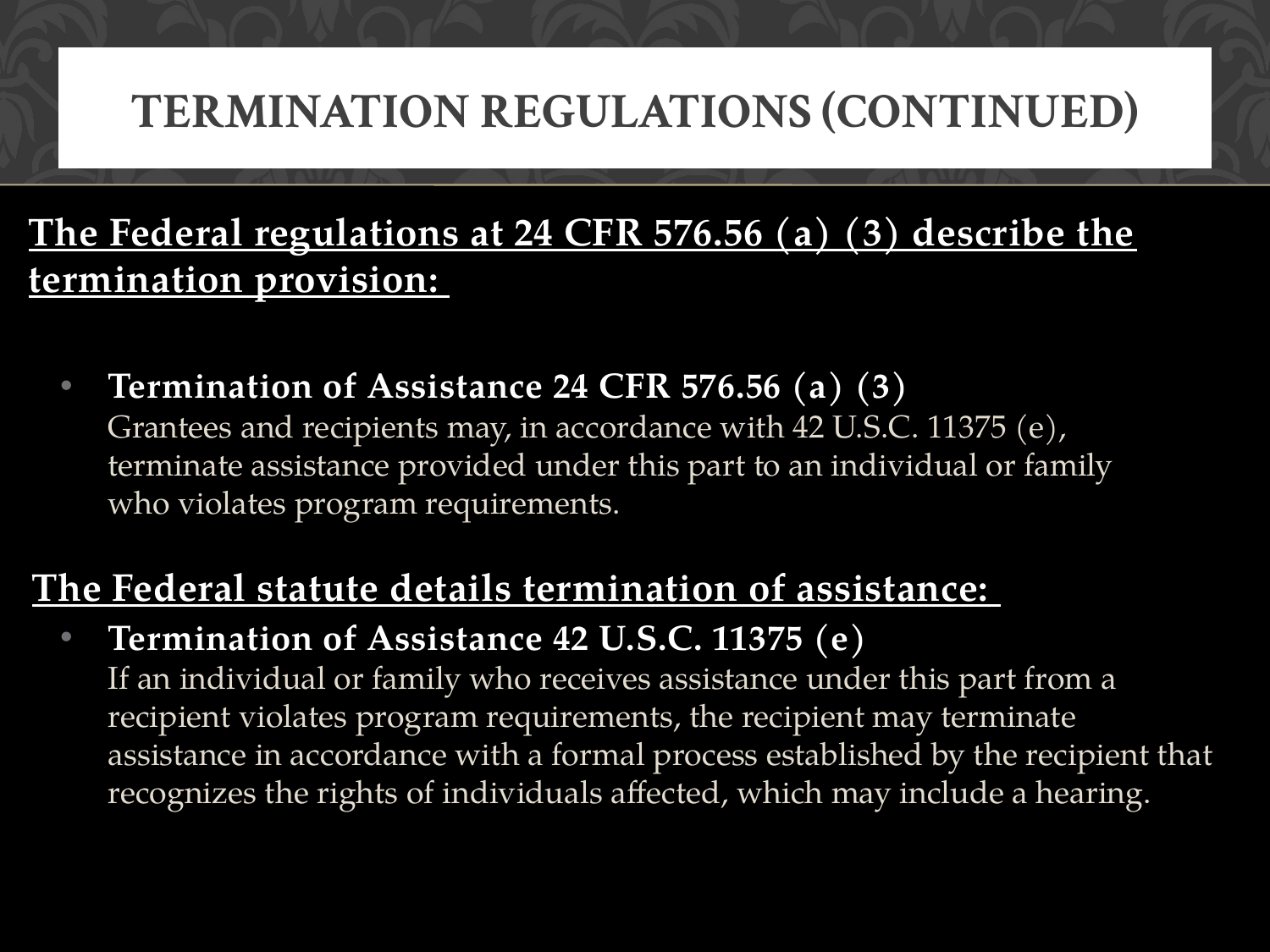

# Termination Regulations (continued)
The Federal regulations at 24 CFR 576.56 (a) (3) describe the termination provision:

Termination of Assistance 24 CFR 576.56 (a) (3)
Grantees and recipients may, in accordance with 42 U.S.C. 11375 (e),
terminate assistance provided under this part to an individual or family
who violates program requirements.

The Federal statute details termination of assistance:
Termination of Assistance 42 U.S.C. 11375 (e)
If an individual or family who receives assistance under this part from a
recipient violates program requirements, the recipient may terminate
assistance in accordance with a formal process established by the recipient that
recognizes the rights of individuals affected, which may include a hearing.